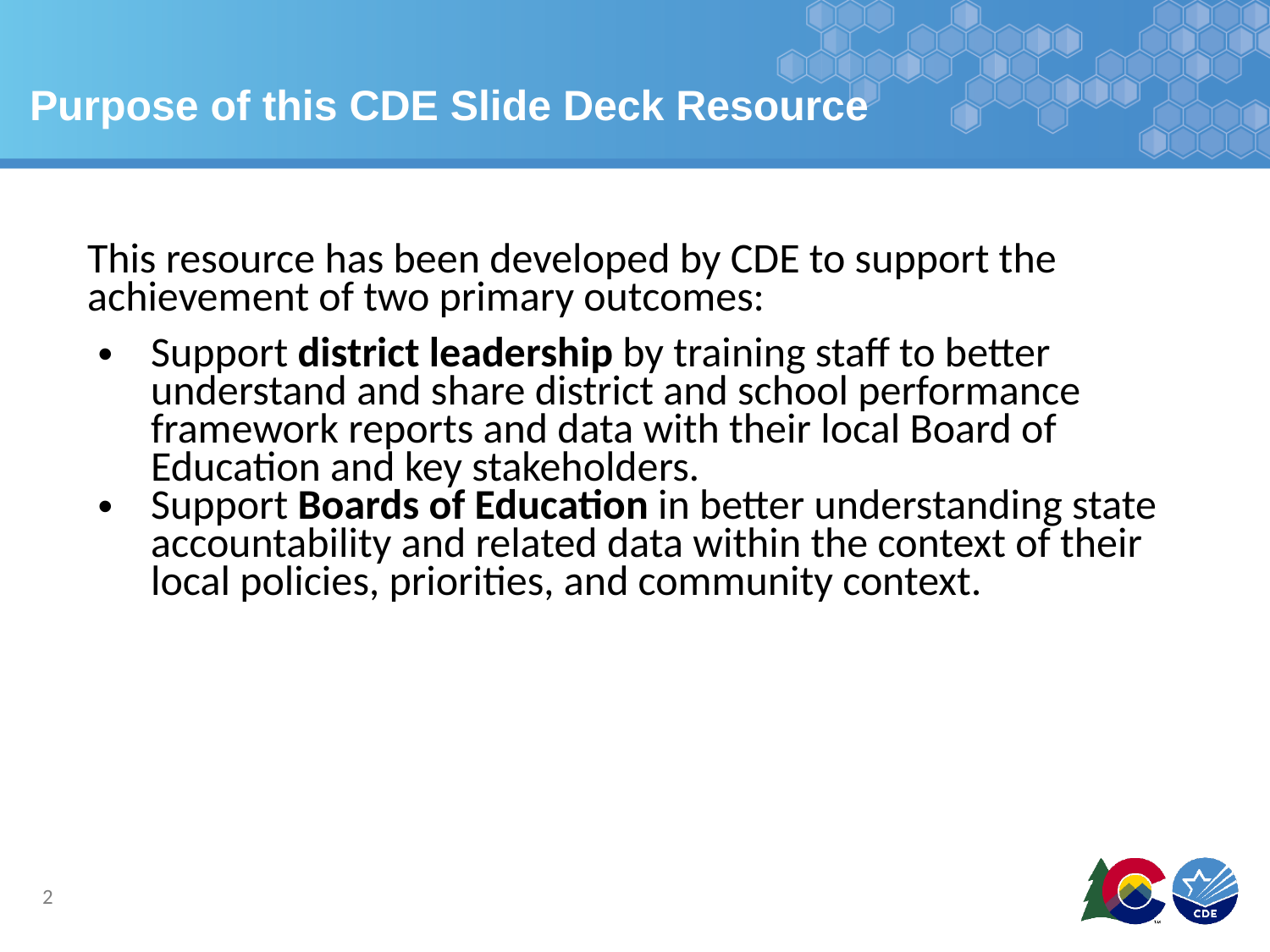

# Purpose of this CDE Slide Deck Resource
This resource has been developed by CDE to support the achievement of two primary outcomes:
Support district leadership by training staff to better understand and share district and school performance framework reports and data with their local Board of Education and key stakeholders.
Support Boards of Education in better understanding state accountability and related data within the context of their local policies, priorities, and community context.

2